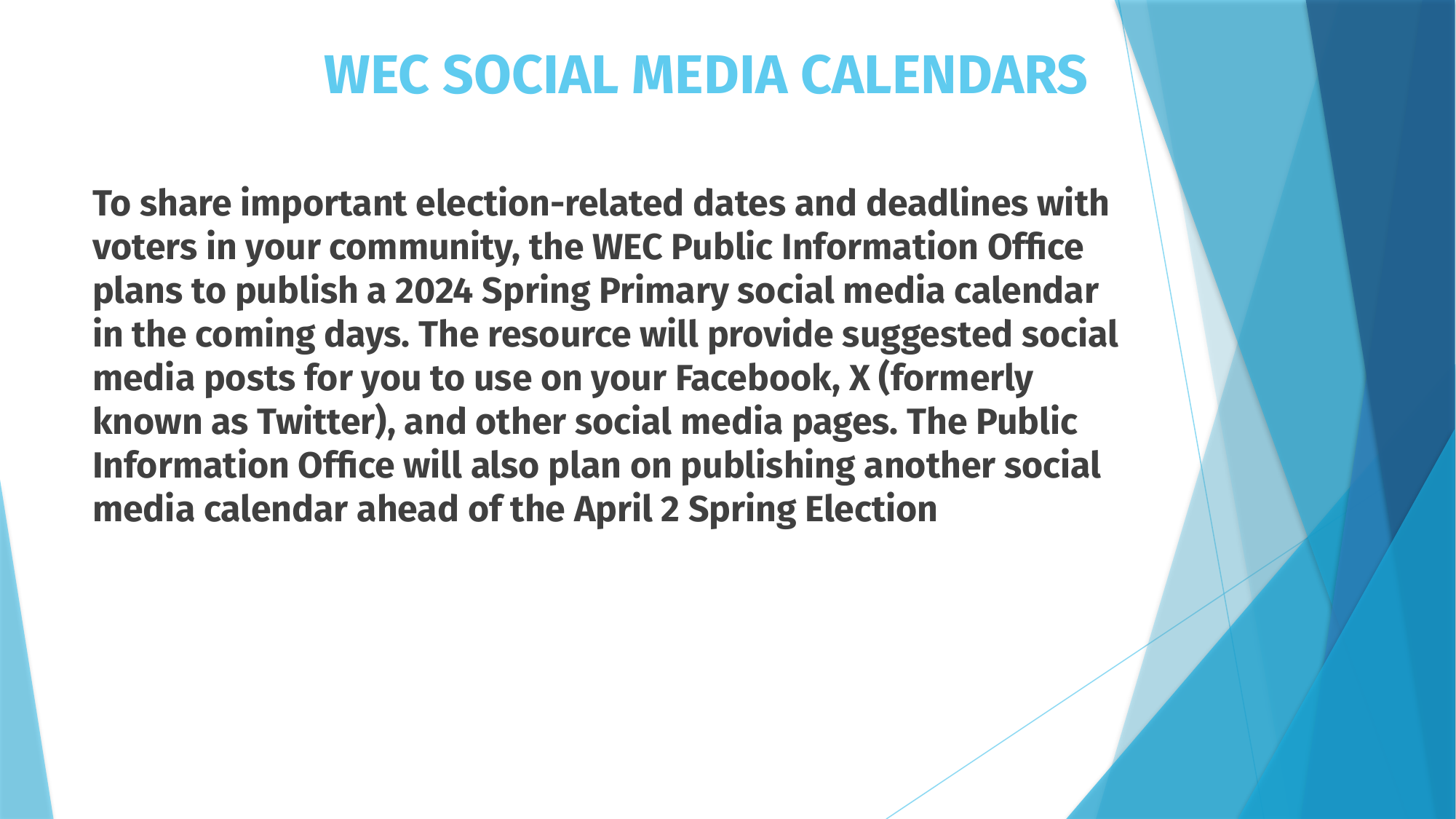

# WEC SOCIAL MEDIA CALENDARS
To share important election-related dates and deadlines with voters in your community, the WEC Public Information Office plans to publish a 2024 Spring Primary social media calendar in the coming days. The resource will provide suggested social media posts for you to use on your Facebook, X (formerly known as Twitter), and other social media pages. The Public Information Office will also plan on publishing another social media calendar ahead of the April 2 Spring Election